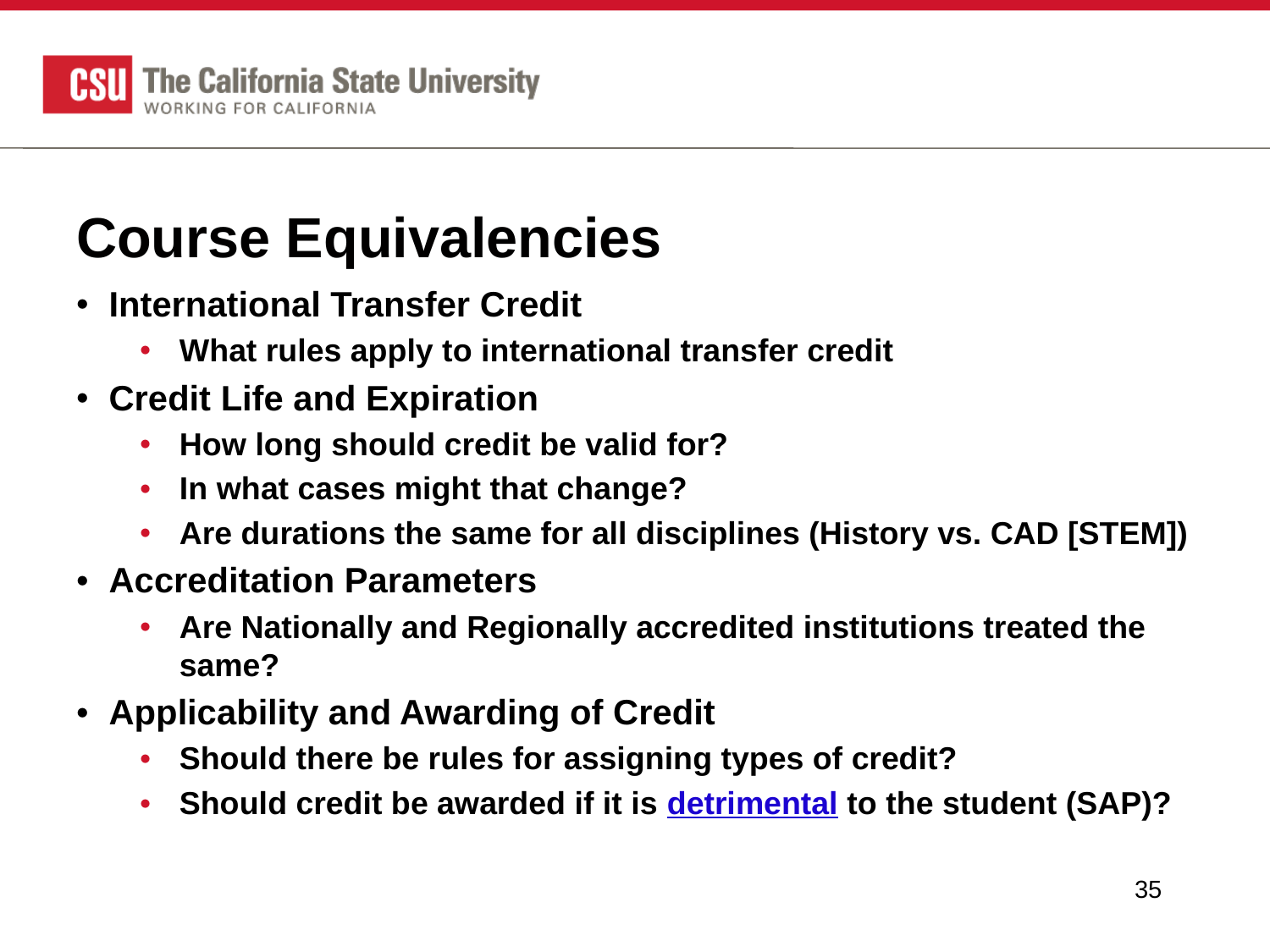

# Course Equivalencies
International Transfer Credit
What rules apply to international transfer credit
Credit Life and Expiration
How long should credit be valid for?
In what cases might that change?
Are durations the same for all disciplines (History vs. CAD [STEM])
Accreditation Parameters
Are Nationally and Regionally accredited institutions treated the same?
Applicability and Awarding of Credit
Should there be rules for assigning types of credit?
Should credit be awarded if it is detrimental to the student (SAP)?

35